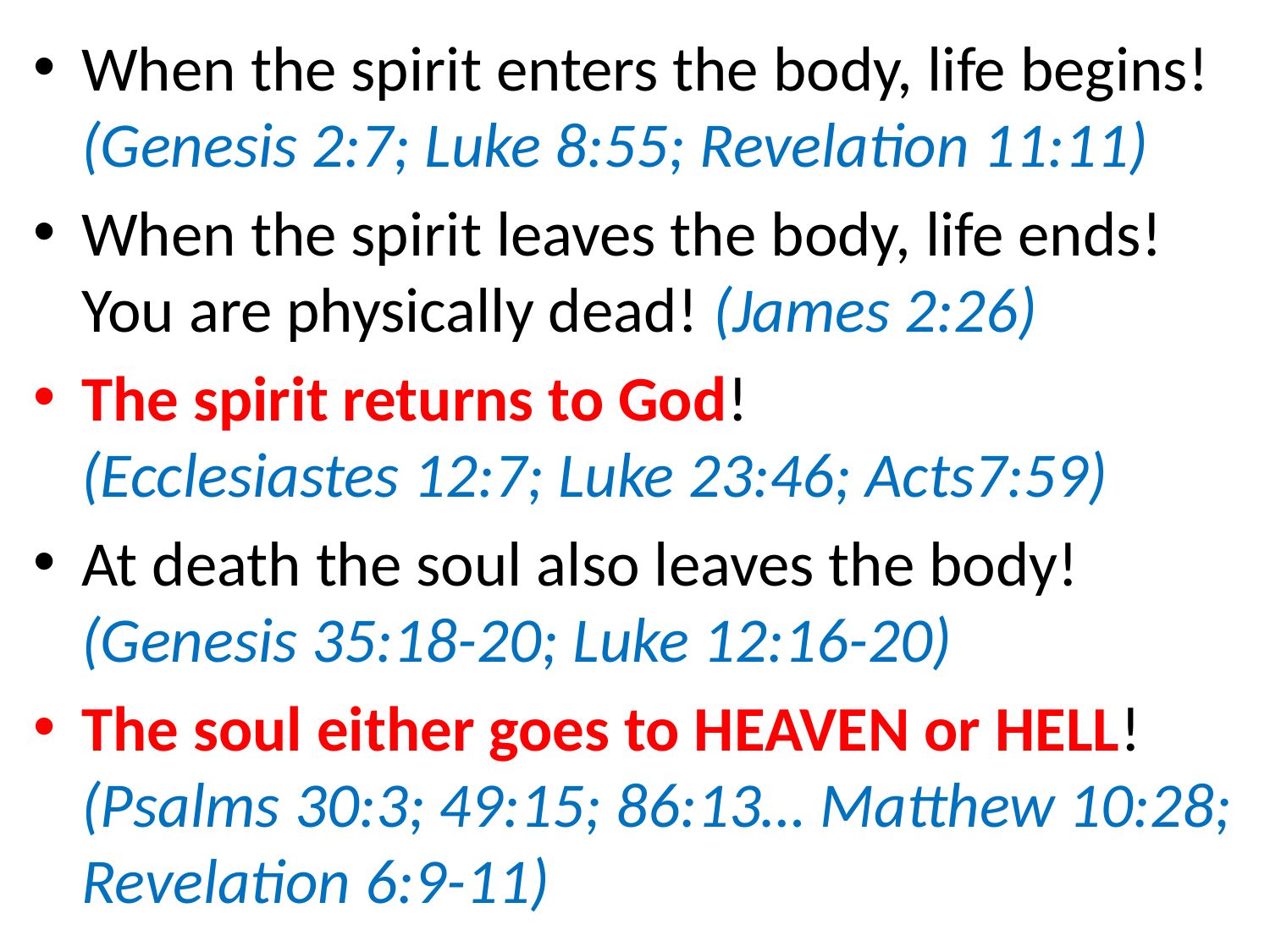

When the spirit enters the body, life begins! (Genesis 2:7; Luke 8:55; Revelation 11:11)
When the spirit leaves the body, life ends! You are physically dead! (James 2:26)
The spirit returns to God!             (Ecclesiastes 12:7; Luke 23:46; Acts7:59)
At death the soul also leaves the body! (Genesis 35:18-20; Luke 12:16-20)
The soul either goes to HEAVEN or HELL! (Psalms 30:3; 49:15; 86:13… Matthew 10:28; Revelation 6:9-11)